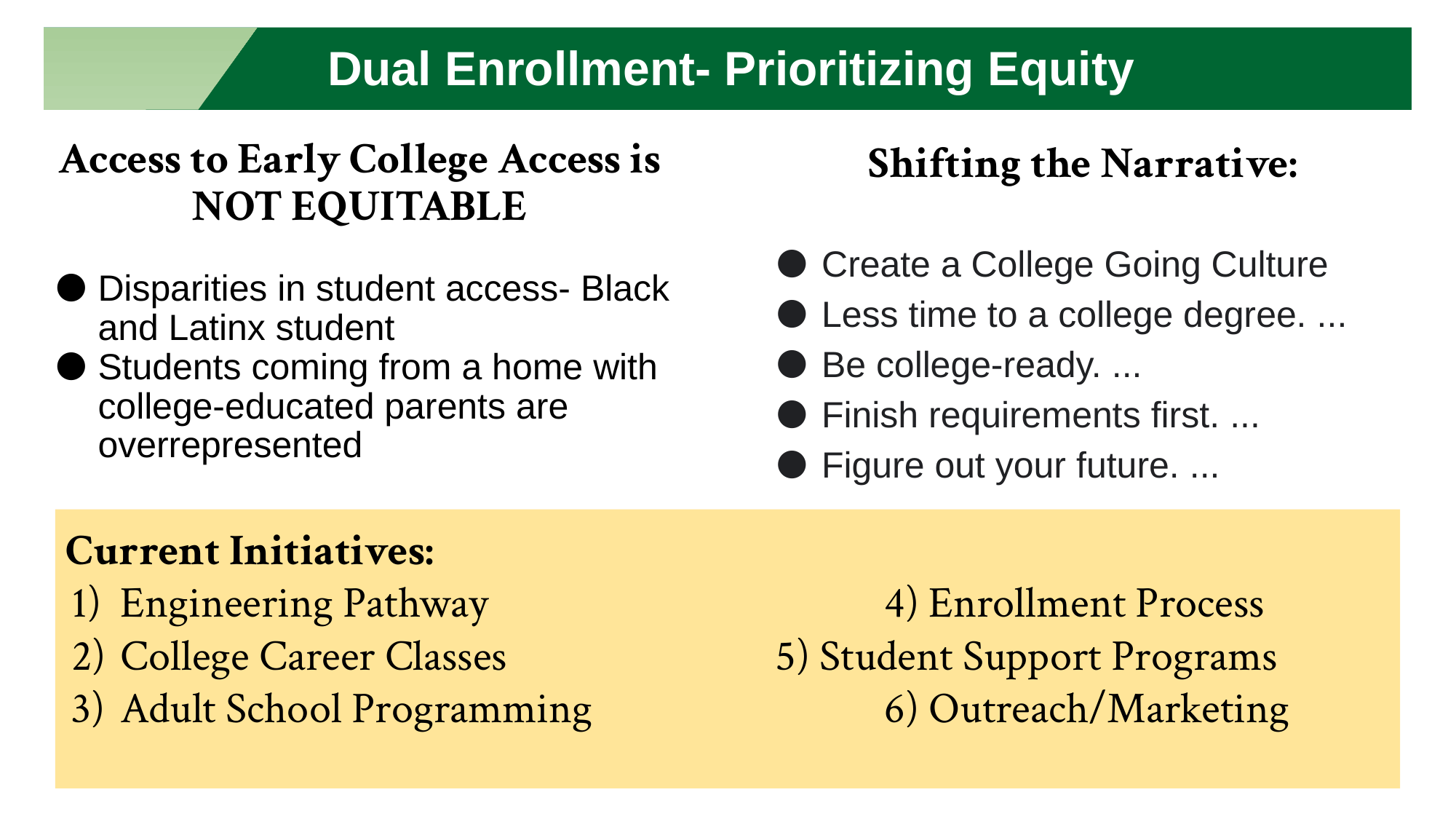

# Dual Enrollment- Prioritizing Equity
Access to Early College Access is NOT EQUITABLE​

Disparities in student access- Black and Latinx student​
Students coming from a home with college-educated parents are overrepresented
Shifting the Narrative:

Create a College Going Culture
Less time to a college degree. ...
Be college-ready. ...
Finish requirements first. ...
Figure out your future. ...

Current Initiatives:
Engineering Pathway 				4) Enrollment Process
College Career Classes 			5) Student Support Programs
Adult School Programming			6) Outreach/Marketing